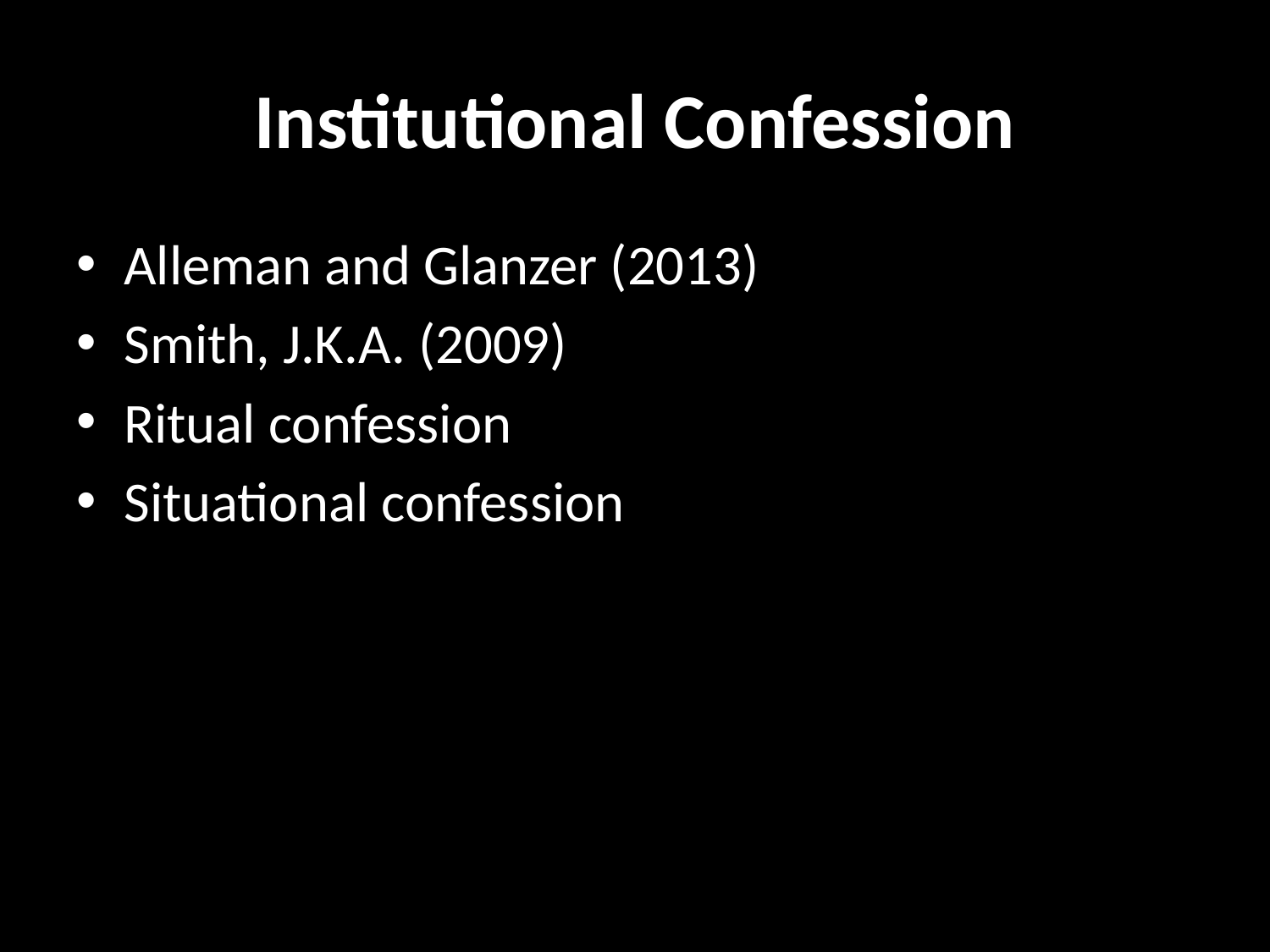

# Institutional Confession
Alleman and Glanzer (2013)
Smith, J.K.A. (2009)
Ritual confession
Situational confession